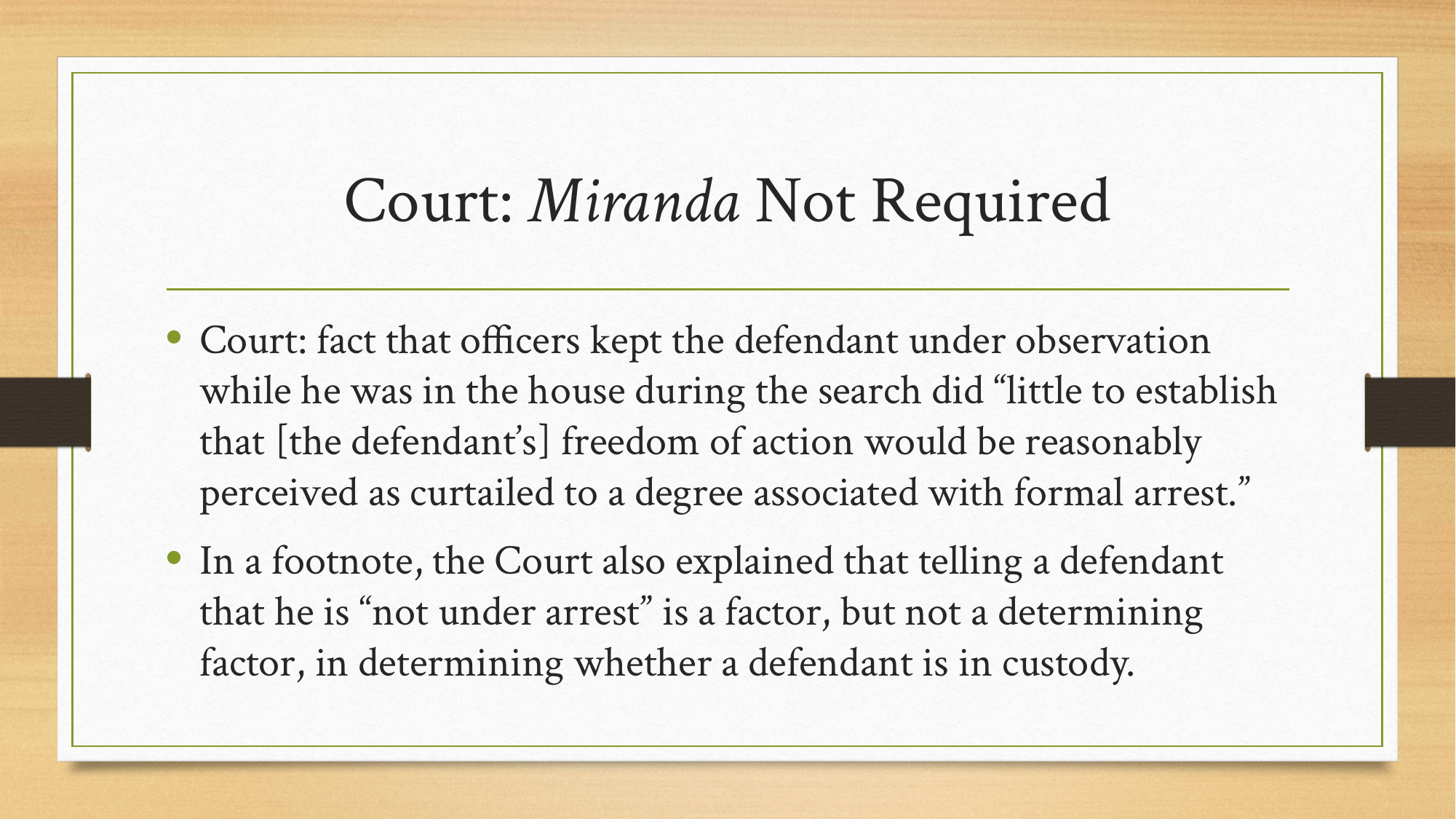

# Court: Miranda Not Required
Court: fact that officers kept the defendant under observation while he was in the house during the search did “little to establish that [the defendant’s] freedom of action would be reasonably perceived as curtailed to a degree associated with formal arrest.”
In a footnote, the Court also explained that telling a defendant that he is “not under arrest” is a factor, but not a determining factor, in determining whether a defendant is in custody.